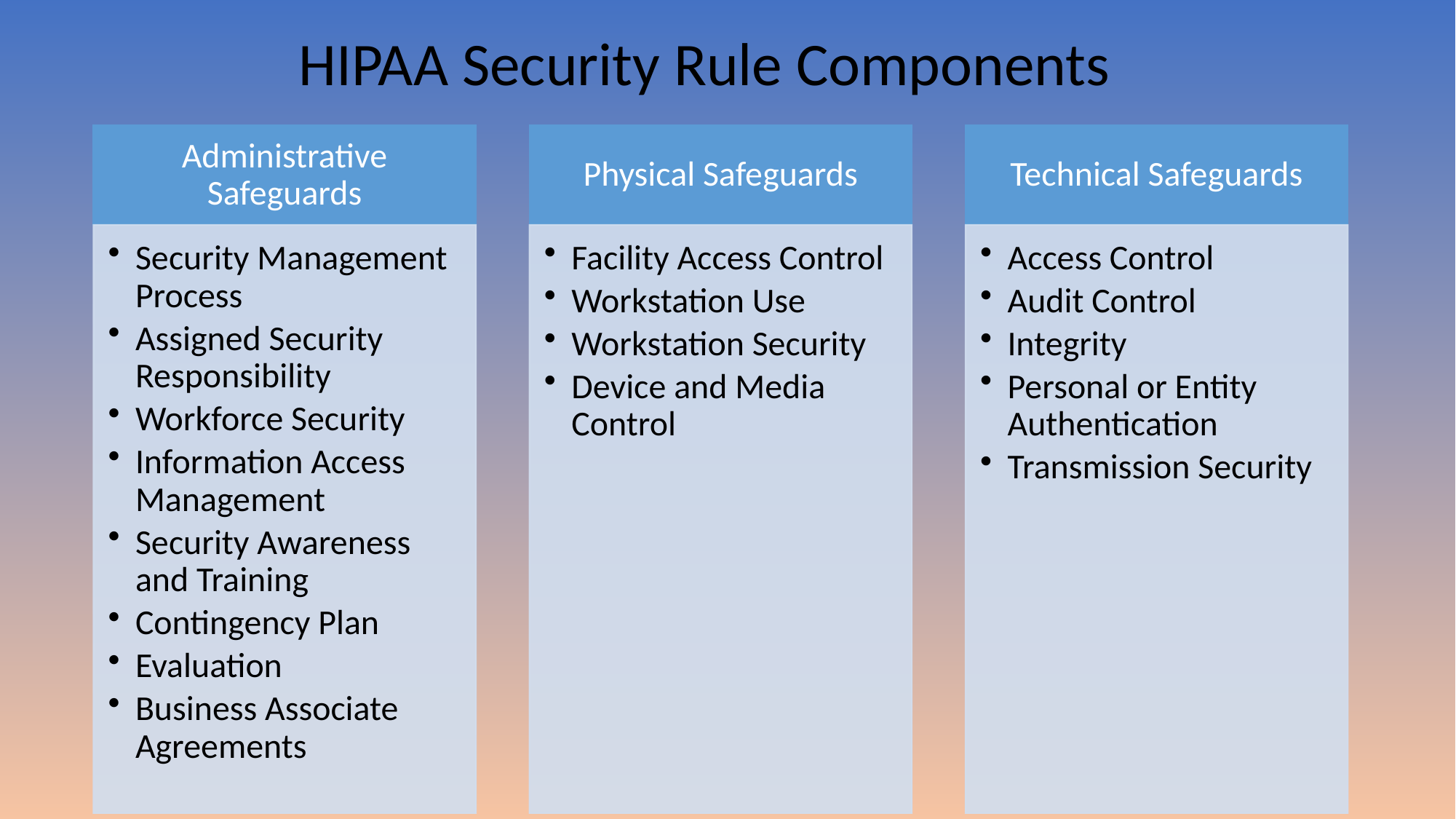

HIPAA Security Rule Components
Administrative Safeguards
Security Management Process
Assigned Security Responsibility
Workforce Security
Information Access Management
Security Awareness and Training
Contingency Plan
Evaluation
Business Associate Agreements
Physical Safeguards
Facility Access Control
Workstation Use
Workstation Security
Device and Media Control
Technical Safeguards
Access Control
Audit Control
Integrity
Personal or Entity Authentication
Transmission Security